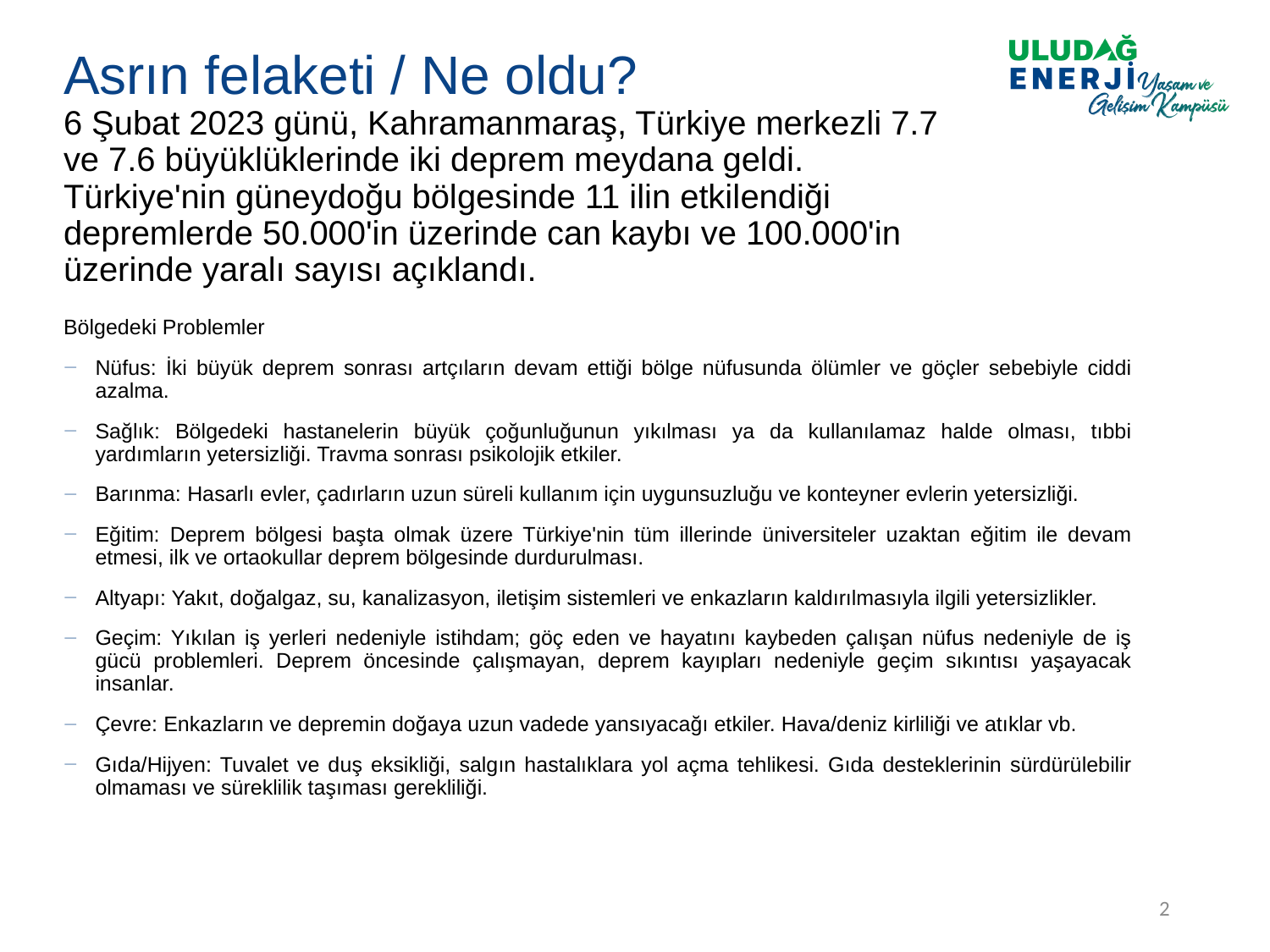

# Asrın felaketi / Ne oldu? 6 Şubat 2023 günü, Kahramanmaraş, Türkiye merkezli 7.7 ve 7.6 büyüklüklerinde iki deprem meydana geldi. Türkiye'nin güneydoğu bölgesinde 11 ilin etkilendiği depremlerde 50.000'in üzerinde can kaybı ve 100.000'in üzerinde yaralı sayısı açıklandı.
Bölgedeki Problemler
Nüfus: İki büyük deprem sonrası artçıların devam ettiği bölge nüfusunda ölümler ve göçler sebebiyle ciddi azalma.
Sağlık: Bölgedeki hastanelerin büyük çoğunluğunun yıkılması ya da kullanılamaz halde olması, tıbbi yardımların yetersizliği. Travma sonrası psikolojik etkiler.
Barınma: Hasarlı evler, çadırların uzun süreli kullanım için uygunsuzluğu ve konteyner evlerin yetersizliği.
Eğitim: Deprem bölgesi başta olmak üzere Türkiye'nin tüm illerinde üniversiteler uzaktan eğitim ile devam etmesi, ilk ve ortaokullar deprem bölgesinde durdurulması.
Altyapı: Yakıt, doğalgaz, su, kanalizasyon, iletişim sistemleri ve enkazların kaldırılmasıyla ilgili yetersizlikler.
Geçim: Yıkılan iş yerleri nedeniyle istihdam; göç eden ve hayatını kaybeden çalışan nüfus nedeniyle de iş gücü problemleri. Deprem öncesinde çalışmayan, deprem kayıpları nedeniyle geçim sıkıntısı yaşayacak insanlar.
Çevre: Enkazların ve depremin doğaya uzun vadede yansıyacağı etkiler. Hava/deniz kirliliği ve atıklar vb.
Gıda/Hijyen: Tuvalet ve duş eksikliği, salgın hastalıklara yol açma tehlikesi. Gıda desteklerinin sürdürülebilir olmaması ve süreklilik taşıması gerekliliği.
2